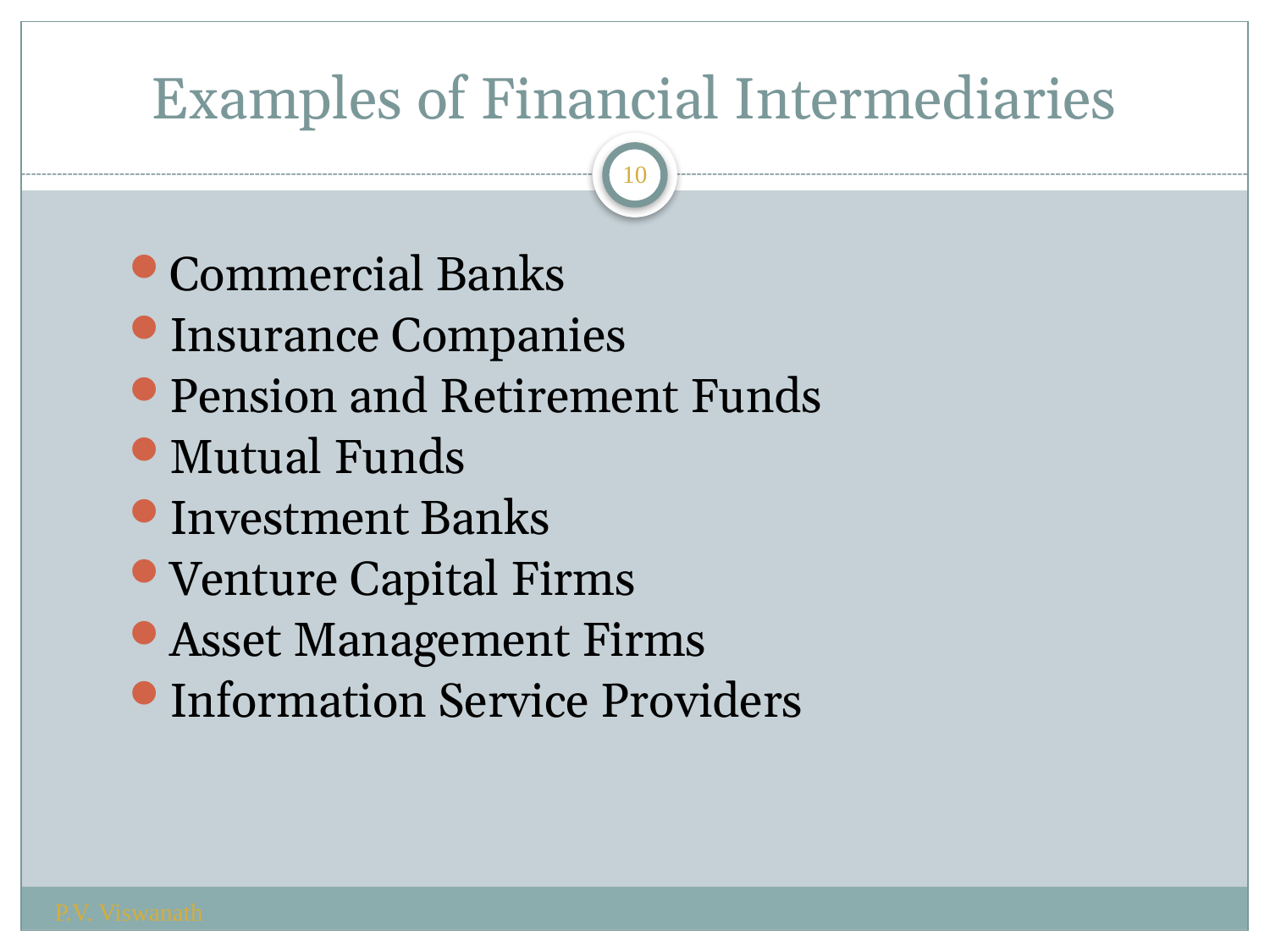

# Examples of Financial Intermediaries
10
Commercial Banks
Insurance Companies
Pension and Retirement Funds
Mutual Funds
Investment Banks
Venture Capital Firms
Asset Management Firms
Information Service Providers
P.V. Viswanath